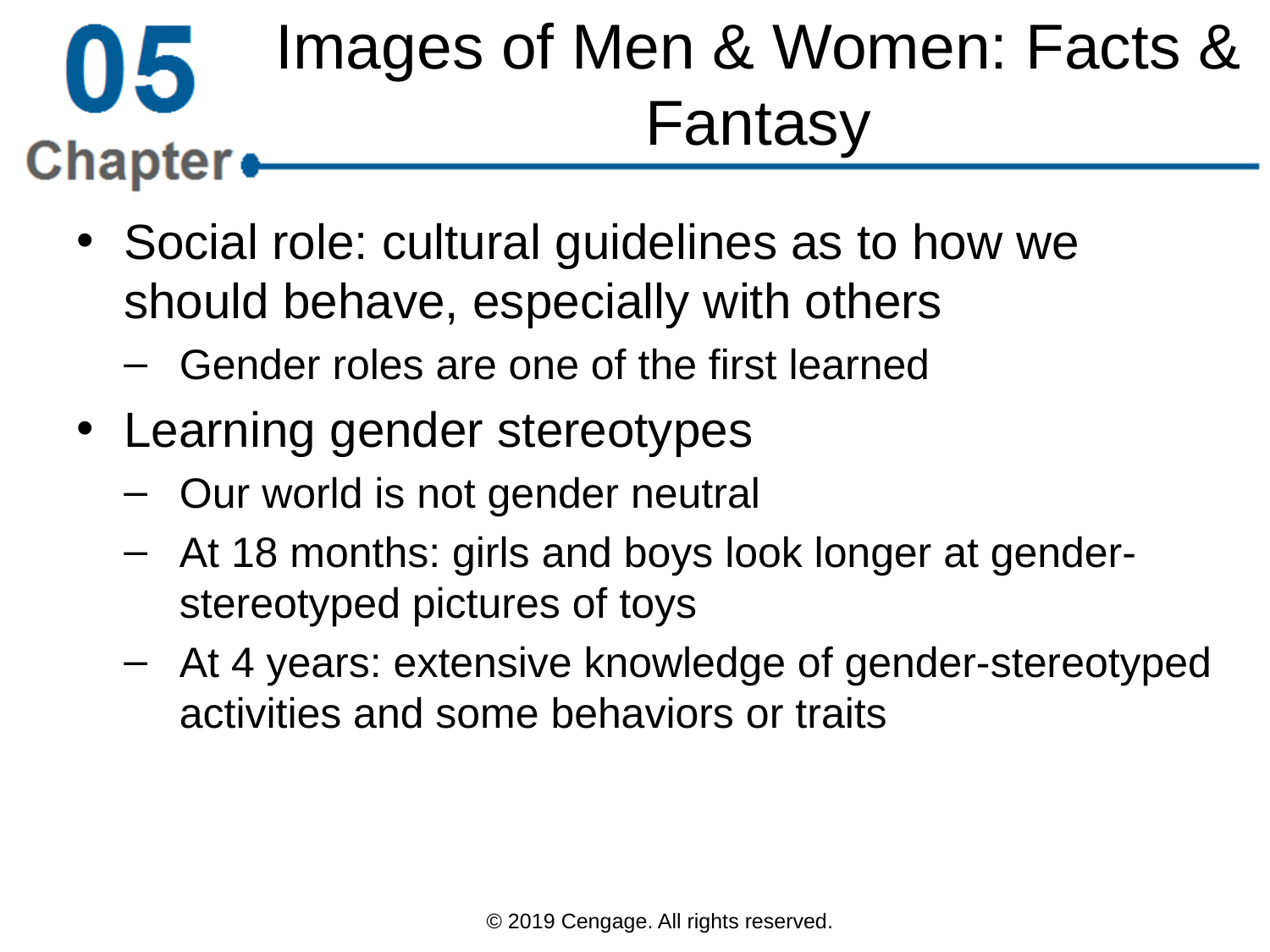

# Images of Men & Women: Facts & Fantasy
Social role: cultural guidelines as to how we should behave, especially with others
Gender roles are one of the first learned
Learning gender stereotypes
Our world is not gender neutral
At 18 months: girls and boys look longer at gender-stereotyped pictures of toys
At 4 years: extensive knowledge of gender-stereotyped activities and some behaviors or traits